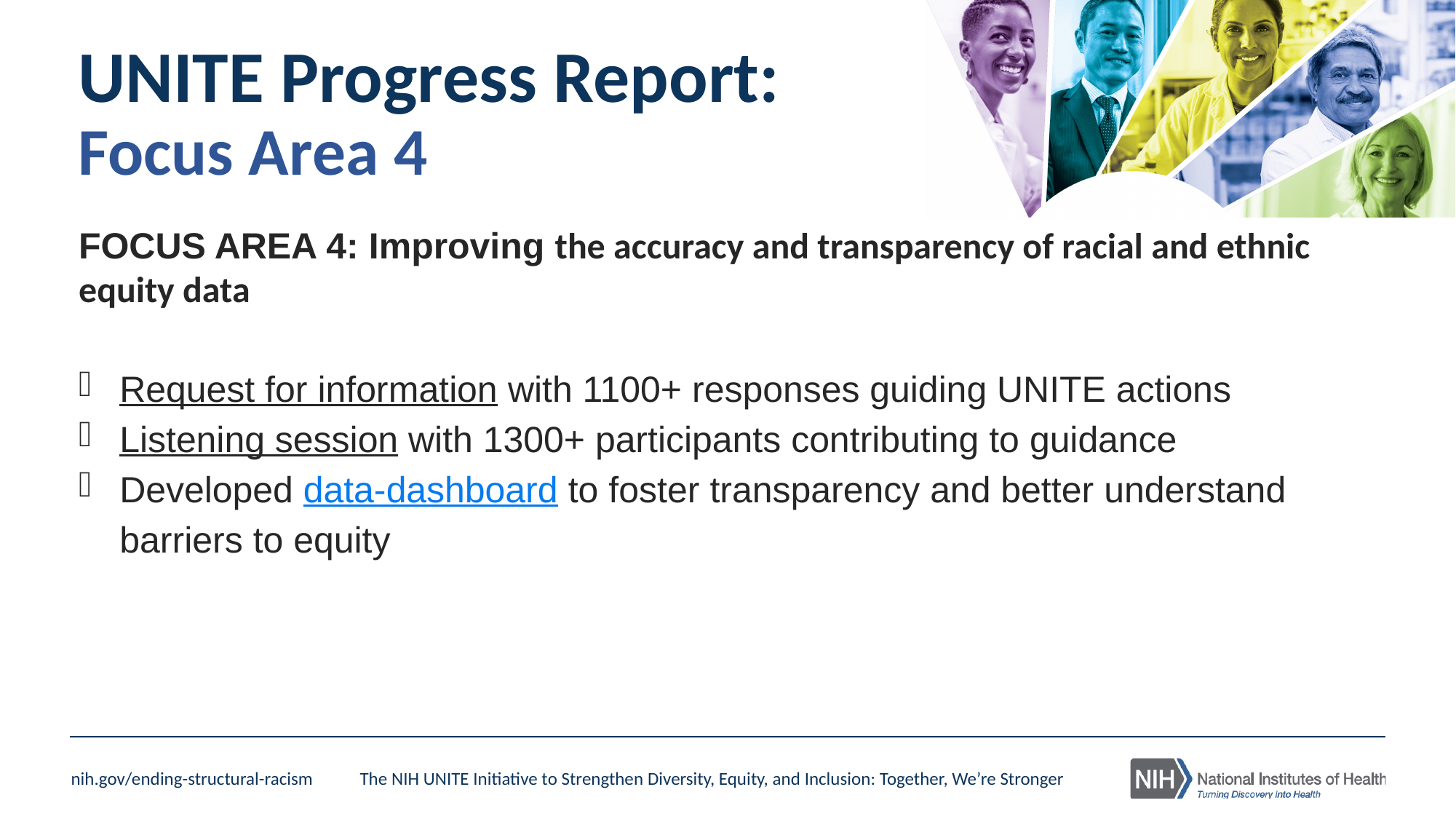

# UNITE Progress Report: Focus Area 4
FOCUS AREA 4: Improving the accuracy and transparency of racial and ethnic equity data

Request for information with 1100+ responses guiding UNITE actions
Listening session with 1300+ participants contributing to guidance
Developed data-dashboard to foster transparency and better understand barriers to equity